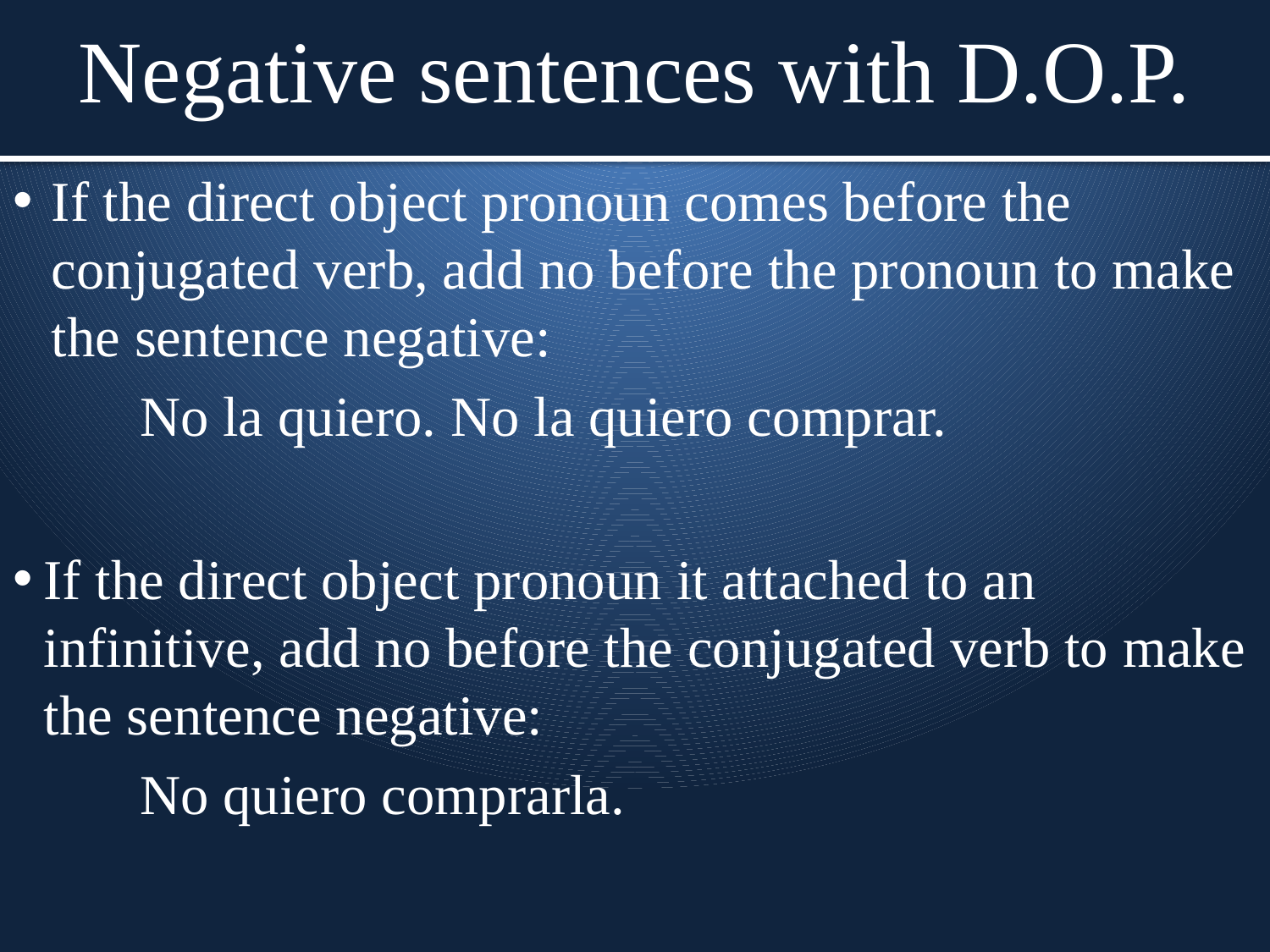

# Negative sentences with D.O.P.
If the direct object pronoun comes before the conjugated verb, add no before the pronoun to make the sentence negative:
	No la quiero. No la quiero comprar.
If the direct object pronoun it attached to an infinitive, add no before the conjugated verb to make the sentence negative:
	No quiero comprarla.